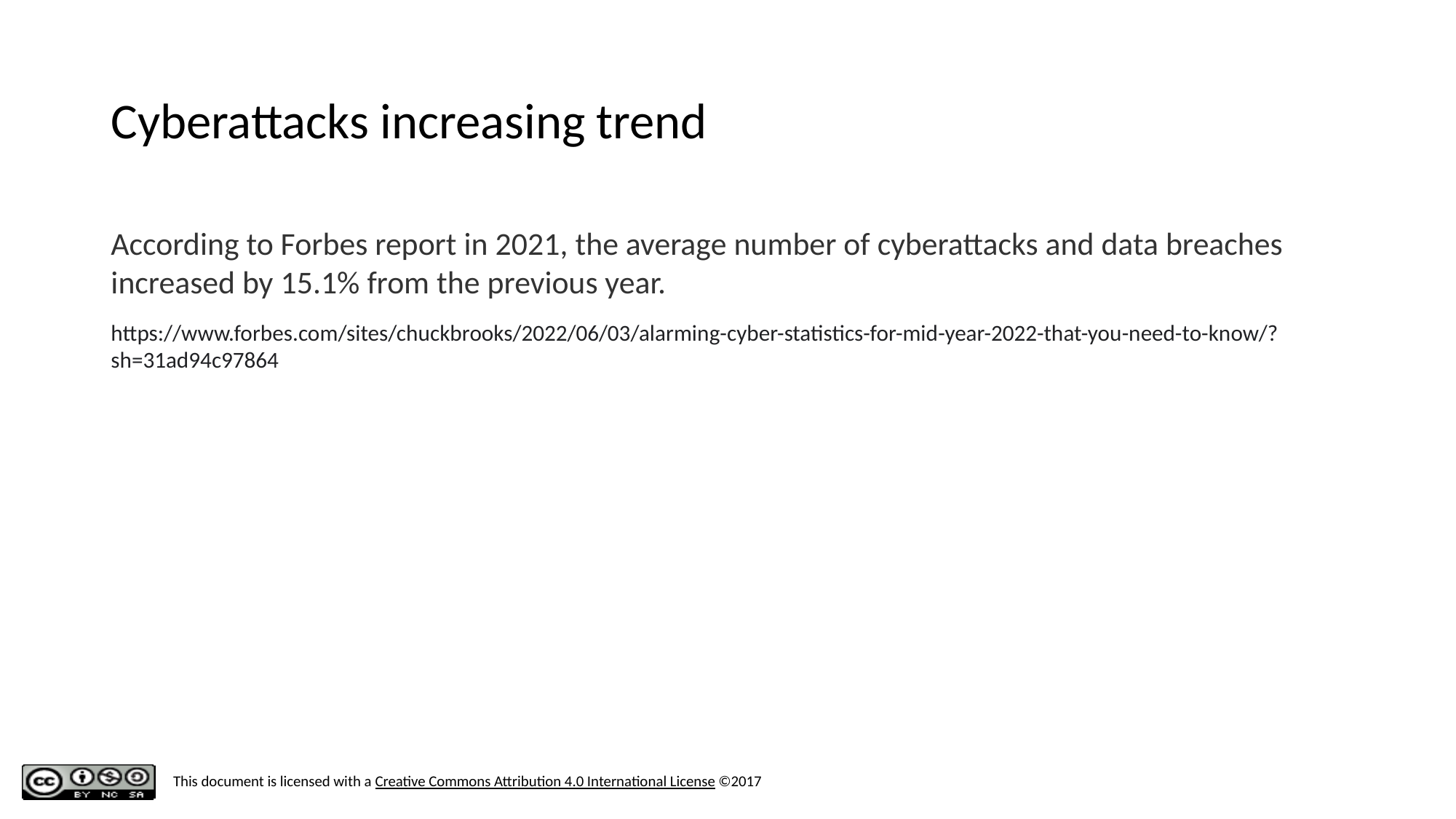

# Cyberattacks increasing trend
According to Forbes report in 2021, the average number of cyberattacks and data breaches increased by 15.1% from the previous year.
https://www.forbes.com/sites/chuckbrooks/2022/06/03/alarming-cyber-statistics-for-mid-year-2022-that-you-need-to-know/?sh=31ad94c97864